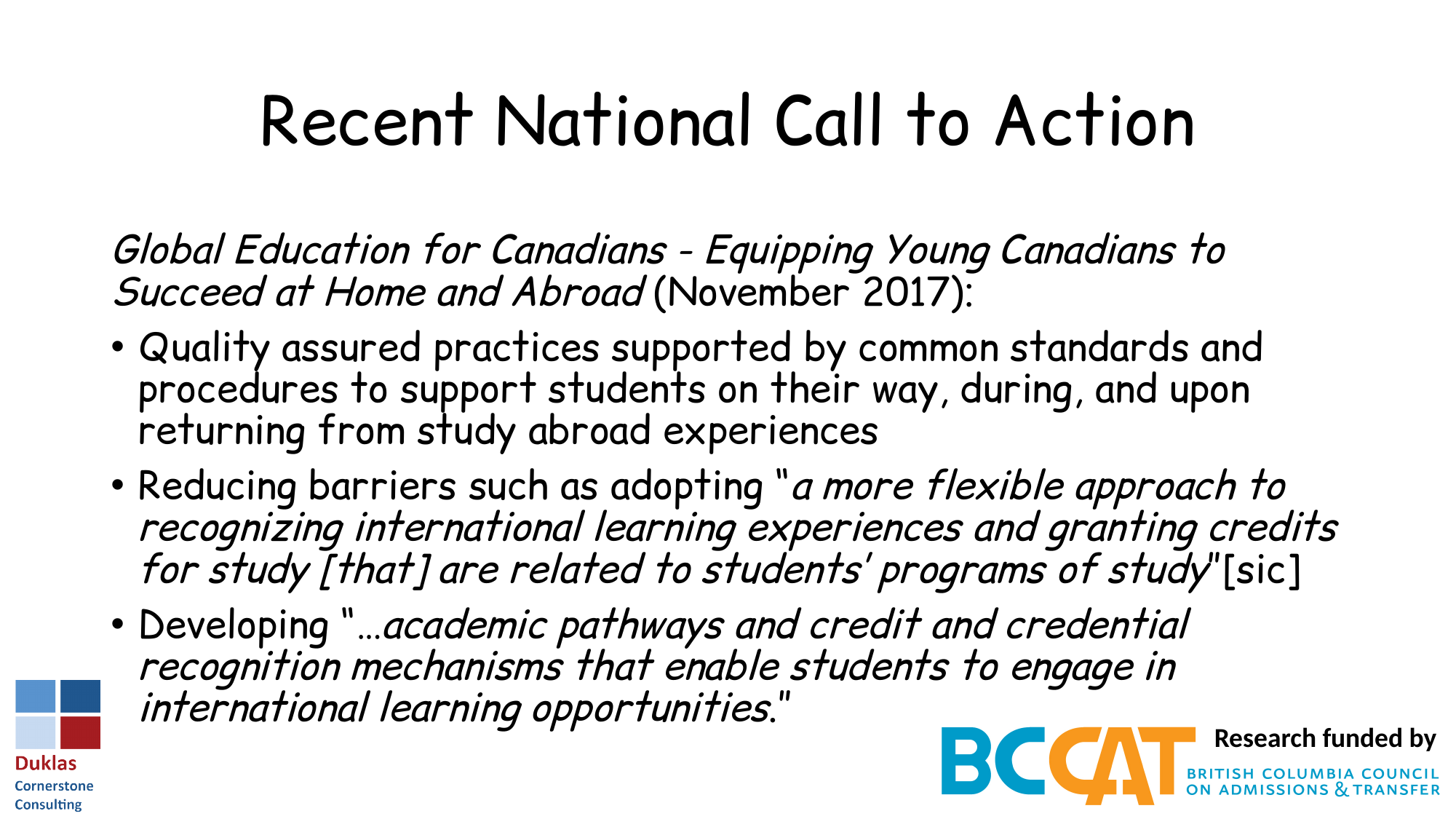

# Recent National Call to Action
Global Education for Canadians - Equipping Young Canadians to Succeed at Home and Abroad (November 2017):
Quality assured practices supported by common standards and procedures to support students on their way, during, and upon returning from study abroad experiences
Reducing barriers such as adopting “a more flexible approach to recognizing international learning experiences and granting credits for study [that] are related to students’ programs of study”[sic]
Developing “…academic pathways and credit and credential recognition mechanisms that enable students to engage in international learning opportunities.”